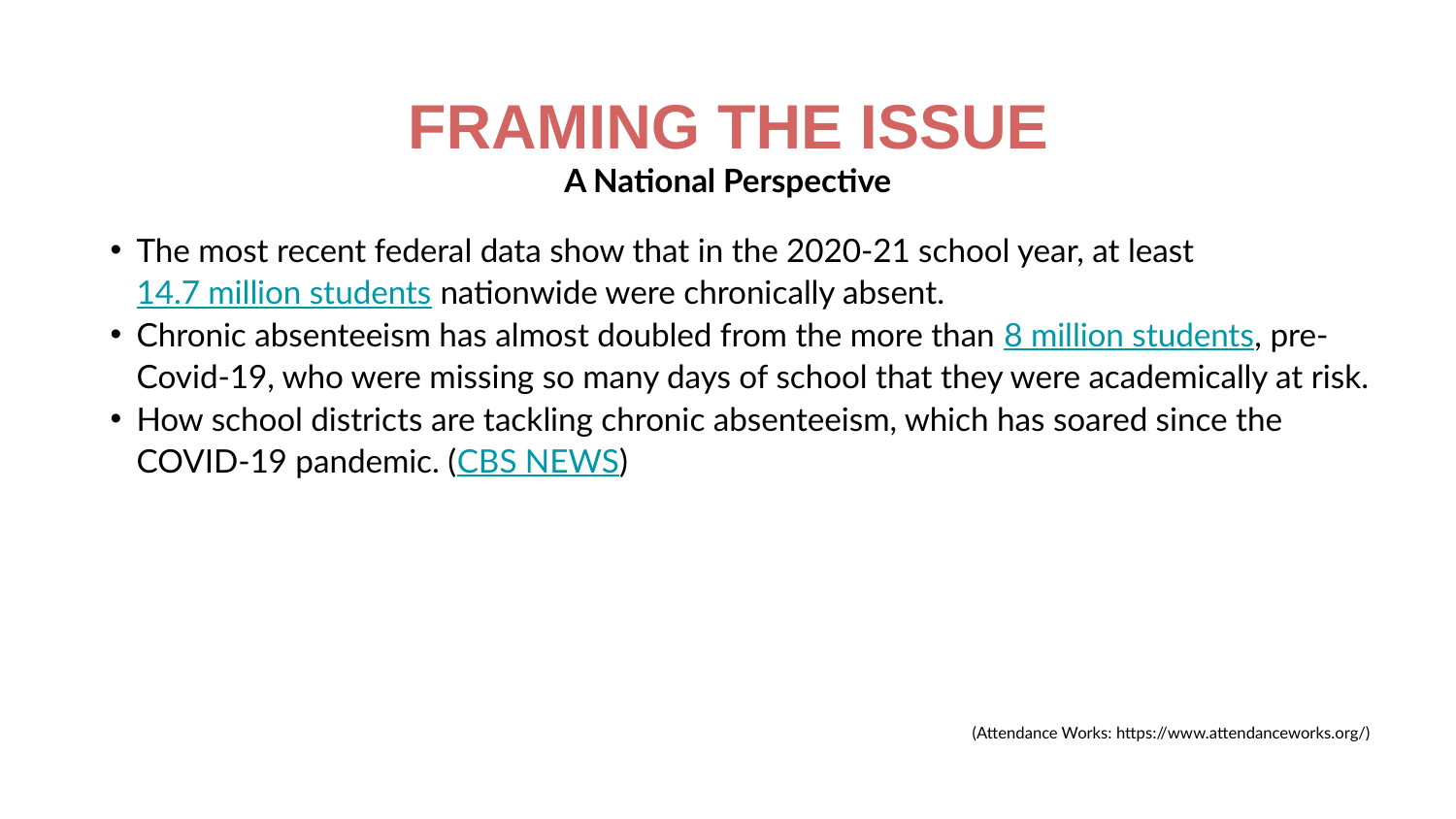

FRAMING THE ISSUE
A National Perspective
The most recent federal data show that in the 2020-21 school year, at least 14.7 million students nationwide were chronically absent.
Chronic absenteeism has almost doubled from the more than 8 million students, pre-Covid-19, who were missing so many days of school that they were academically at risk.
How school districts are tackling chronic absenteeism, which has soared since the COVID-19 pandemic. (CBS NEWS)
(Attendance Works: https://www.attendanceworks.org/)